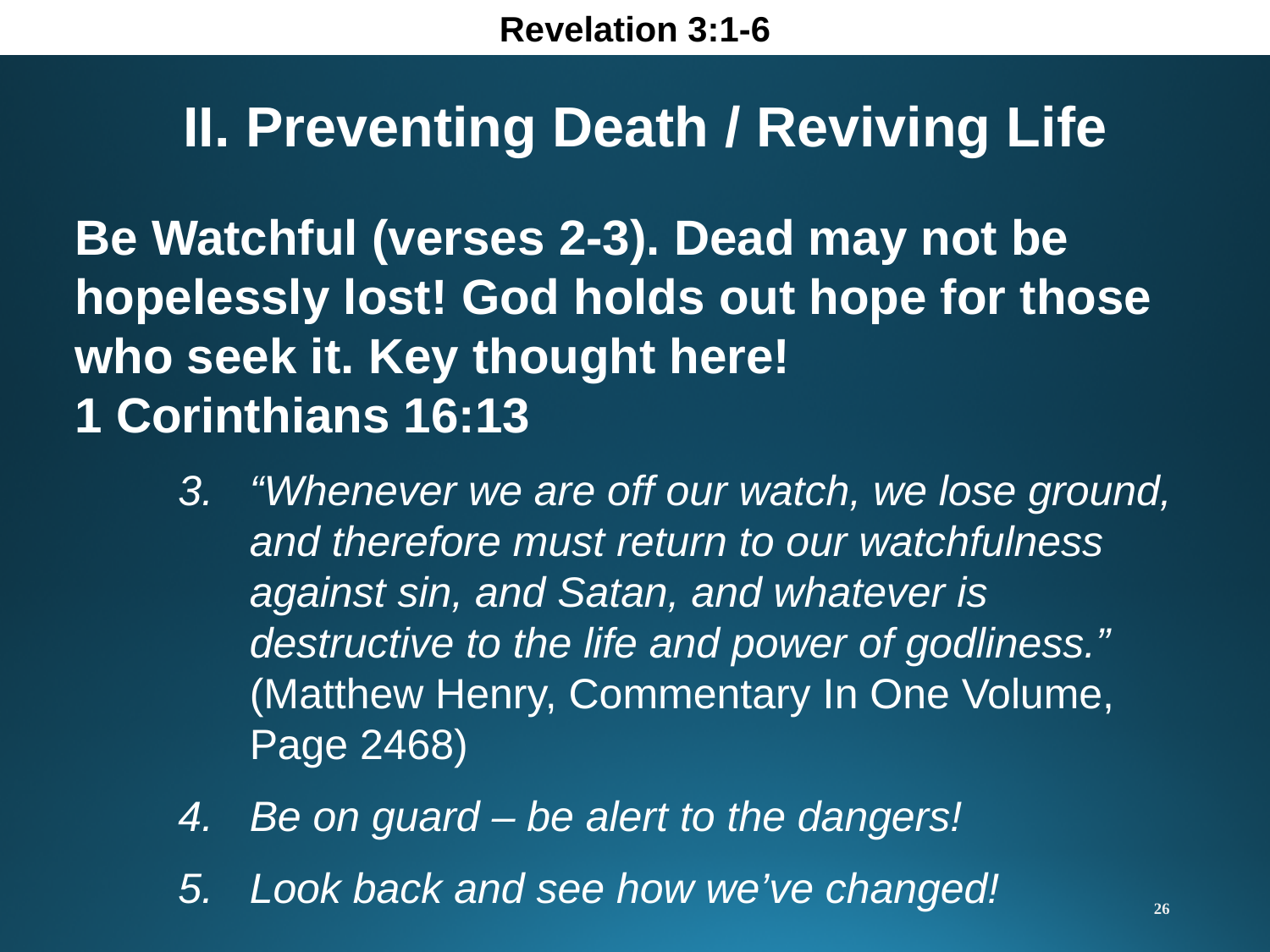

Revelation 3:1-6
II. Preventing Death / Reviving Life
Be Watchful (verses 2-3). Dead may not be hopelessly lost! God holds out hope for those who seek it. Key thought here!
1 Corinthians 16:13
“Whenever we are off our watch, we lose ground, and therefore must return to our watchfulness against sin, and Satan, and whatever is destructive to the life and power of godliness.” (Matthew Henry, Commentary In One Volume,  Page 2468)
Be on guard – be alert to the dangers!
Look back and see how we’ve changed!
26